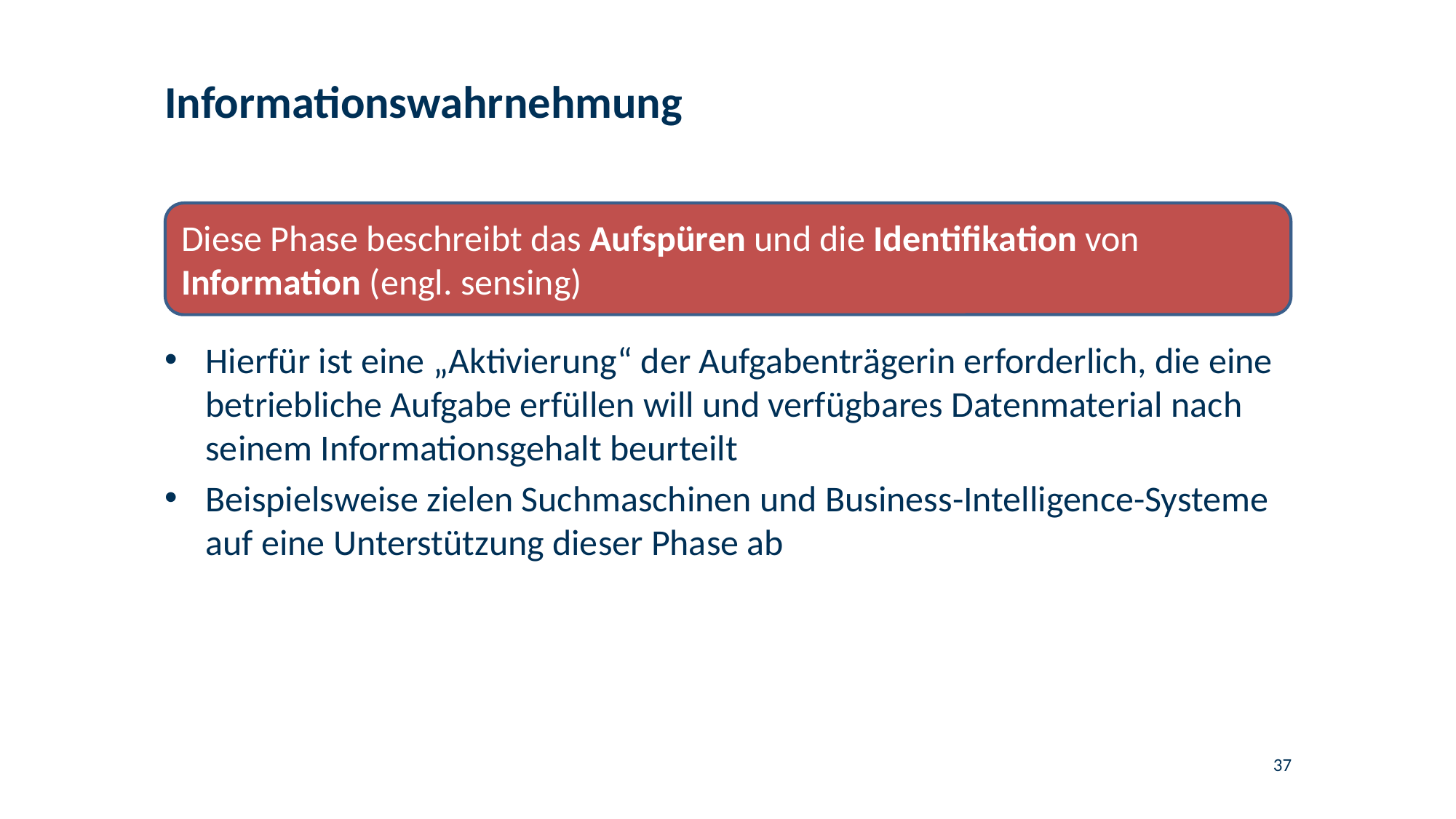

# Informationswahrnehmung
Diese Phase beschreibt das Aufspüren und die Identifikation von Information (engl. sensing)
Hierfür ist eine „Aktivierung“ der Aufgabenträgerin erforderlich, die eine betriebliche Aufgabe erfüllen will und verfügbares Datenmaterial nach seinem Informationsgehalt beurteilt
Beispielsweise zielen Suchmaschinen und Business-Intelligence-Systeme auf eine Unterstützung dieser Phase ab
37